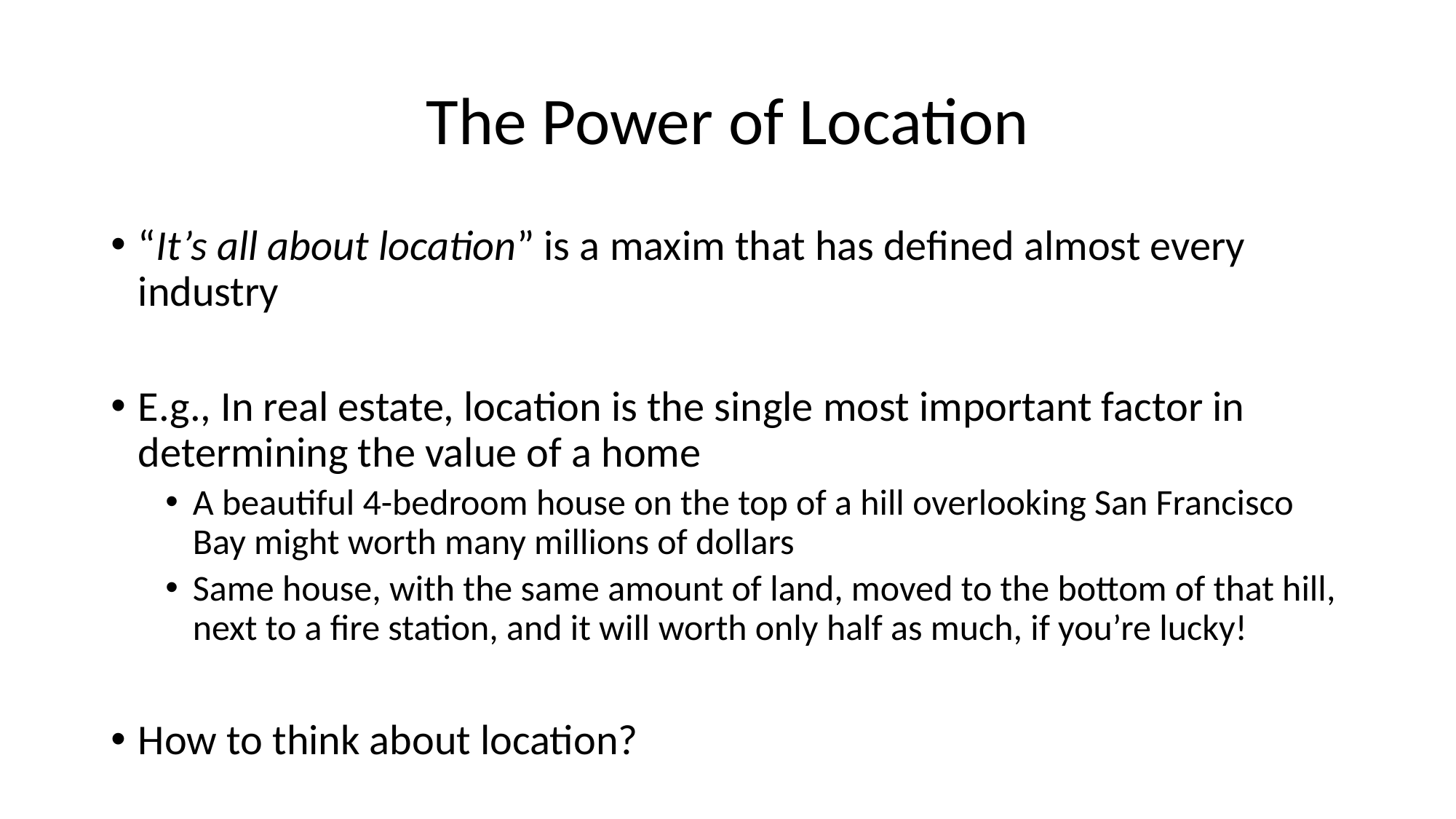

# The Power of Location
“It’s all about location” is a maxim that has defined almost every industry

E.g., In real estate, location is the single most important factor in determining the value of a home
A beautiful 4-bedroom house on the top of a hill overlooking San Francisco Bay might worth many millions of dollars
Same house, with the same amount of land, moved to the bottom of that hill, next to a fire station, and it will worth only half as much, if you’re lucky!

How to think about location?